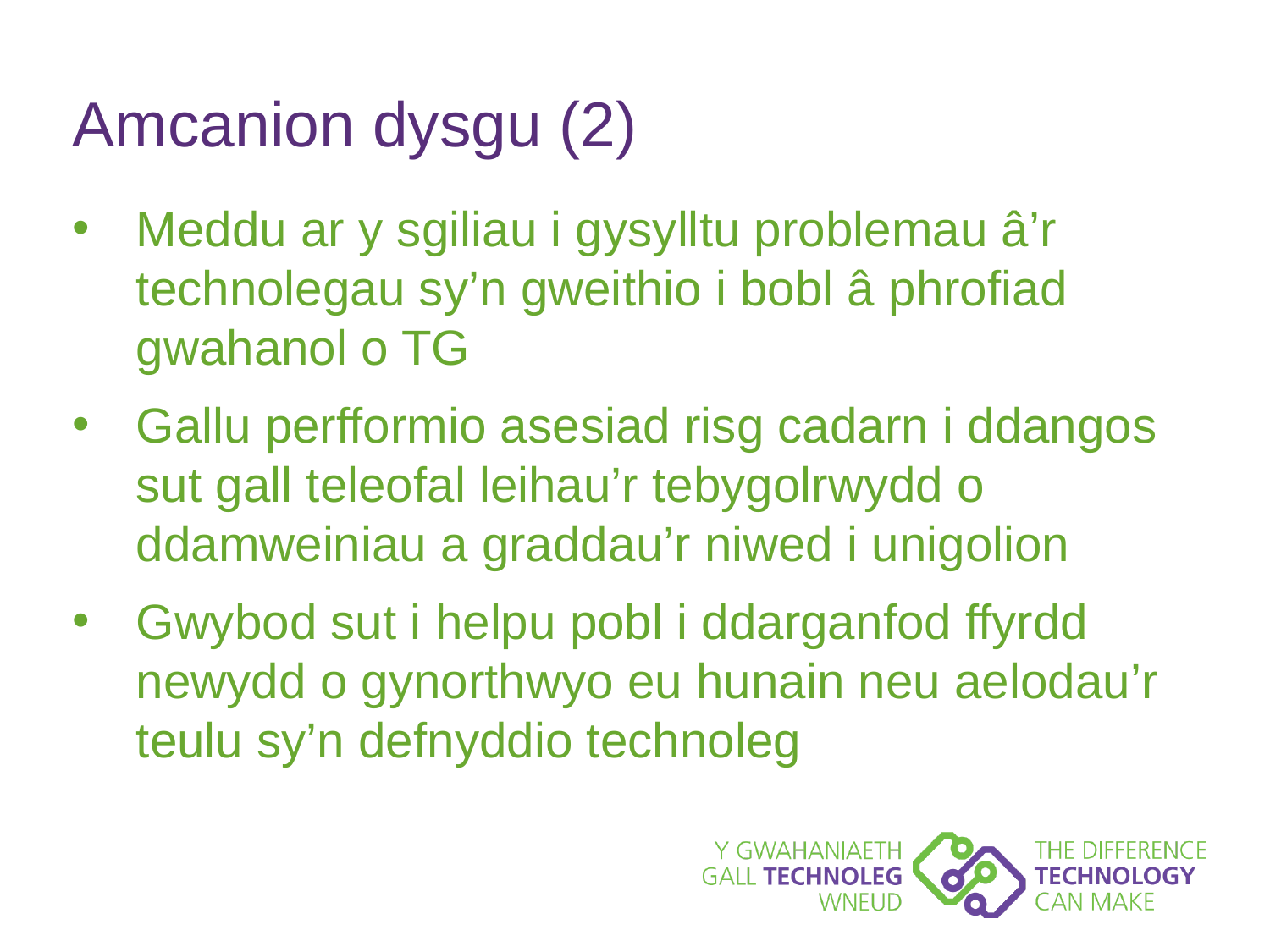

# Amcanion dysgu (2)
Meddu ar y sgiliau i gysylltu problemau â’r technolegau sy’n gweithio i bobl â phrofiad gwahanol o TG
Gallu perfformio asesiad risg cadarn i ddangos sut gall teleofal leihau’r tebygolrwydd o ddamweiniau a graddau’r niwed i unigolion
Gwybod sut i helpu pobl i ddarganfod ffyrdd newydd o gynorthwyo eu hunain neu aelodau’r teulu sy’n defnyddio technoleg